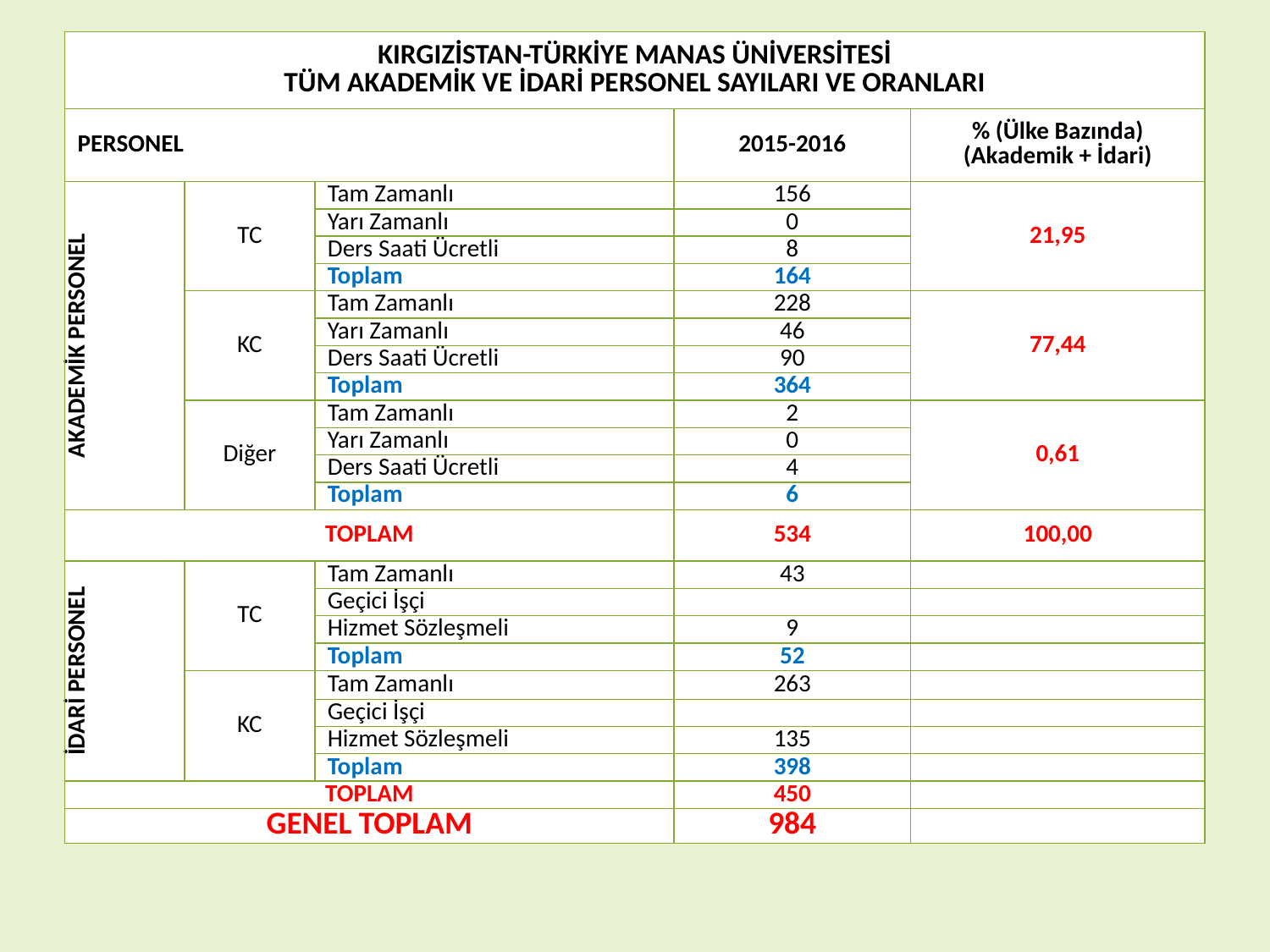

| KIRGIZİSTAN-TÜRKİYE MANAS ÜNİVERSİTESİ TÜM AKADEMİK VE İDARİ PERSONEL SAYILARI VE ORANLARI |  |  |  |  |
| --- | --- | --- | --- | --- |
| PERSONEL |  |  | 2015-2016 | % (Ülke Bazında) (Akademik + İdari) |
| AKADEMİK PERSONEL | TC | Tam Zamanlı | 156 | 21,95 |
|  |  | Yarı Zamanlı | 0 |  |
|  |  | Ders Saati Ücretli | 8 |  |
|  |  | Toplam | 164 |  |
|  | KC | Tam Zamanlı | 228 | 77,44 |
|  |  | Yarı Zamanlı | 46 |  |
|  |  | Ders Saati Ücretli | 90 |  |
|  |  | Toplam | 364 |  |
|  | Diğer | Tam Zamanlı | 2 | 0,61 |
|  |  | Yarı Zamanlı | 0 |  |
|  |  | Ders Saati Ücretli | 4 |  |
|  |  | Toplam | 6 |  |
| TOPLAM |  |  | 534 | 100,00 |
| İDARİ PERSONEL | TC | Tam Zamanlı | 43 |  |
|  |  | Geçici İşçi |  |  |
|  |  | Hizmet Sözleşmeli | 9 |  |
|  |  | Toplam | 52 |  |
|  | KC | Tam Zamanlı | 263 |  |
|  |  | Geçici İşçi |  |  |
|  |  | Hizmet Sözleşmeli | 135 |  |
|  |  | Toplam | 398 |  |
| TOPLAM |  |  | 450 |  |
| GENEL TOPLAM |  |  | 984 |  |